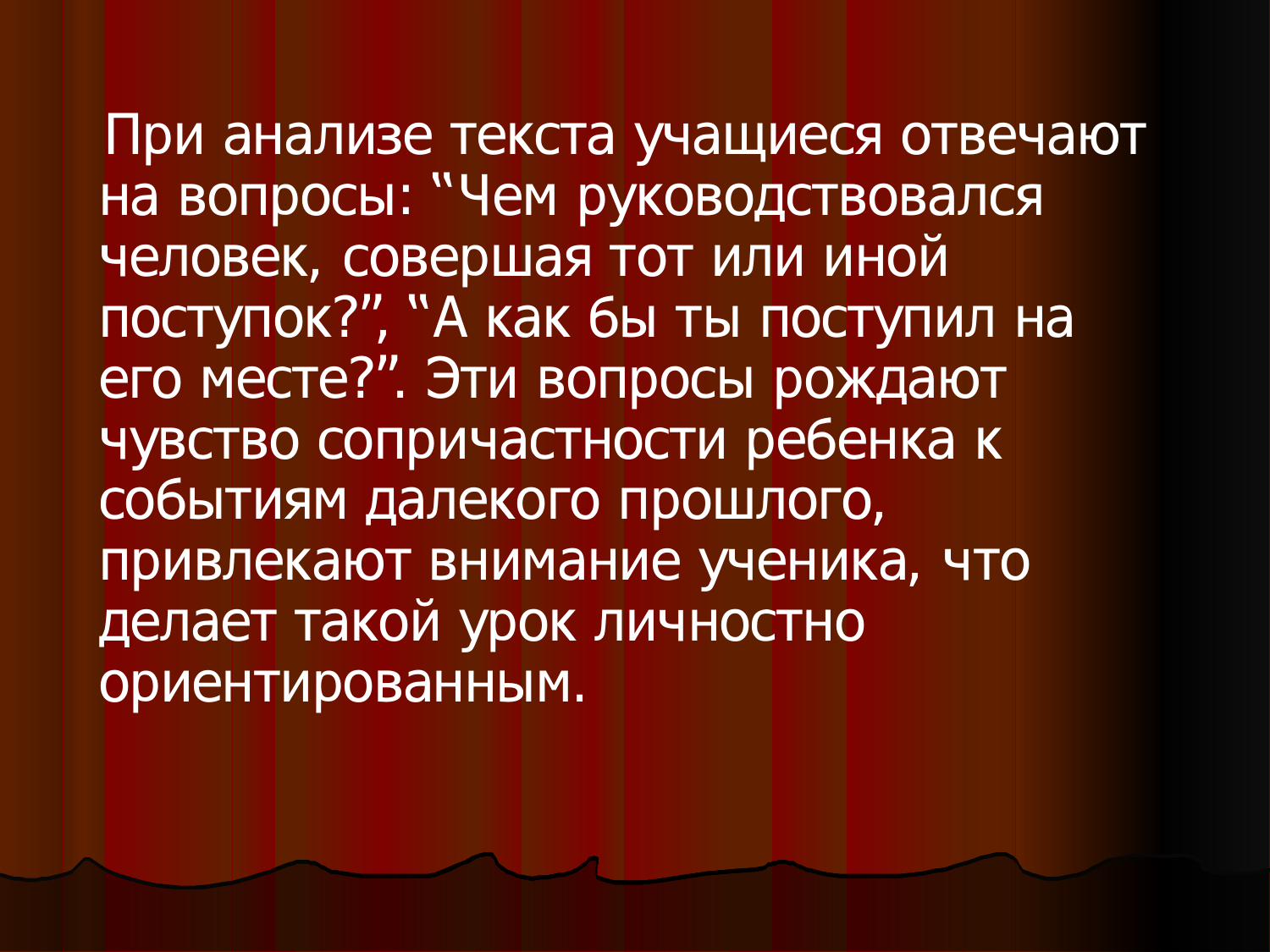

При анализе текста учащиеся отвечают на вопросы: “Чем руководствовался человек, совершая тот или иной поступок?”, “А как бы ты поступил на его месте?”. Эти вопросы рождают чувство сопричастности ребенка к событиям далекого прошлого, привлекают внимание ученика, что делает такой урок личностно ориентированным.